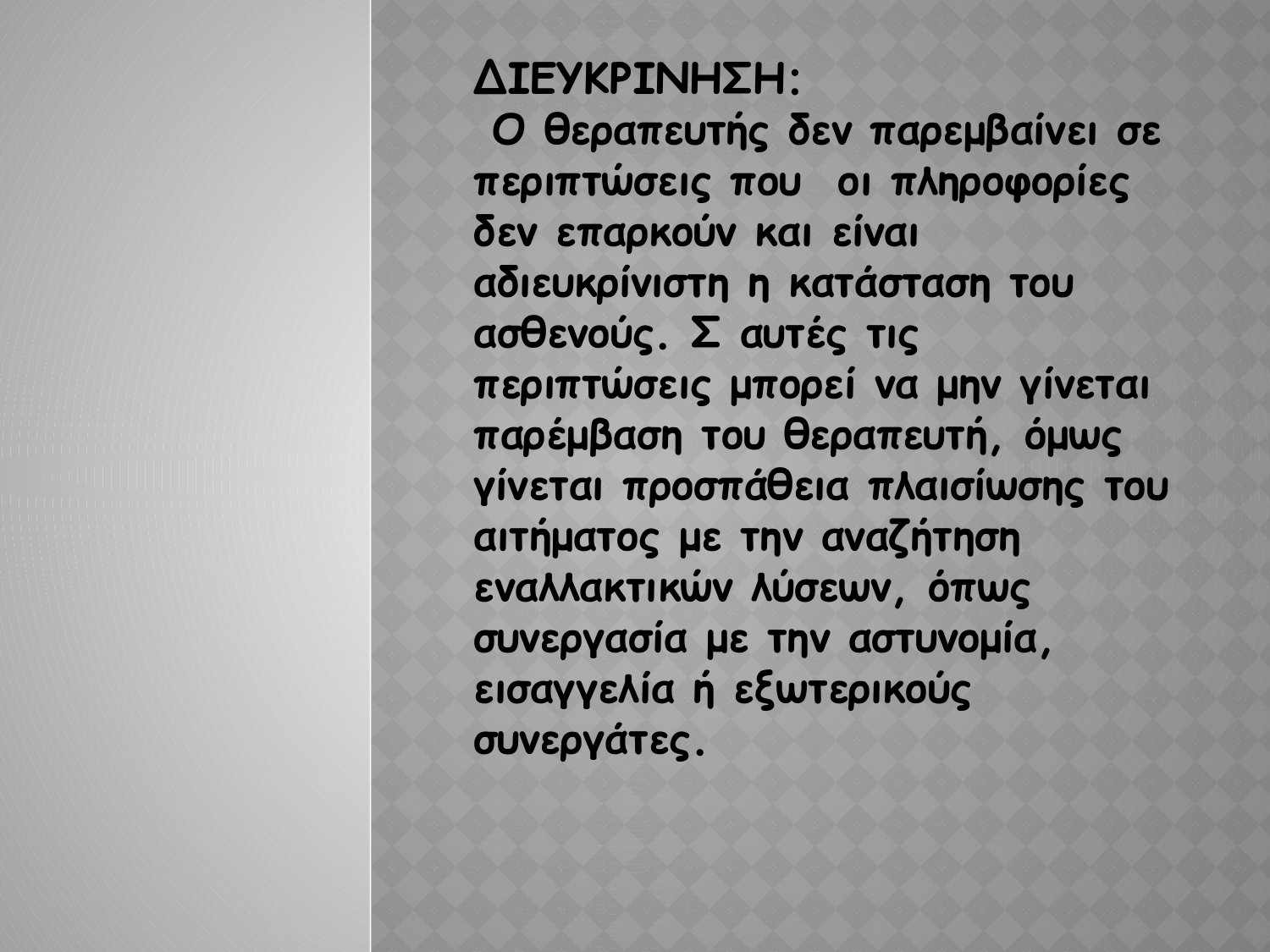

# ΔΙΕΥΚΡΙΝΗΣΗ: Ο θεραπευτής δεν παρεμβαίνει σε περιπτώσεις που  οι πληροφορίες δεν επαρκούν και είναι αδιευκρίνιστη η κατάσταση του ασθενούς. Σ αυτές τις περιπτώσεις μπορεί να μην γίνεται παρέμβαση του θεραπευτή, όμως γίνεται προσπάθεια πλαισίωσης του αιτήματος με την αναζήτηση εναλλακτικών λύσεων, όπως συνεργασία με την αστυνομία, εισαγγελία ή εξωτερικούς συνεργάτες.